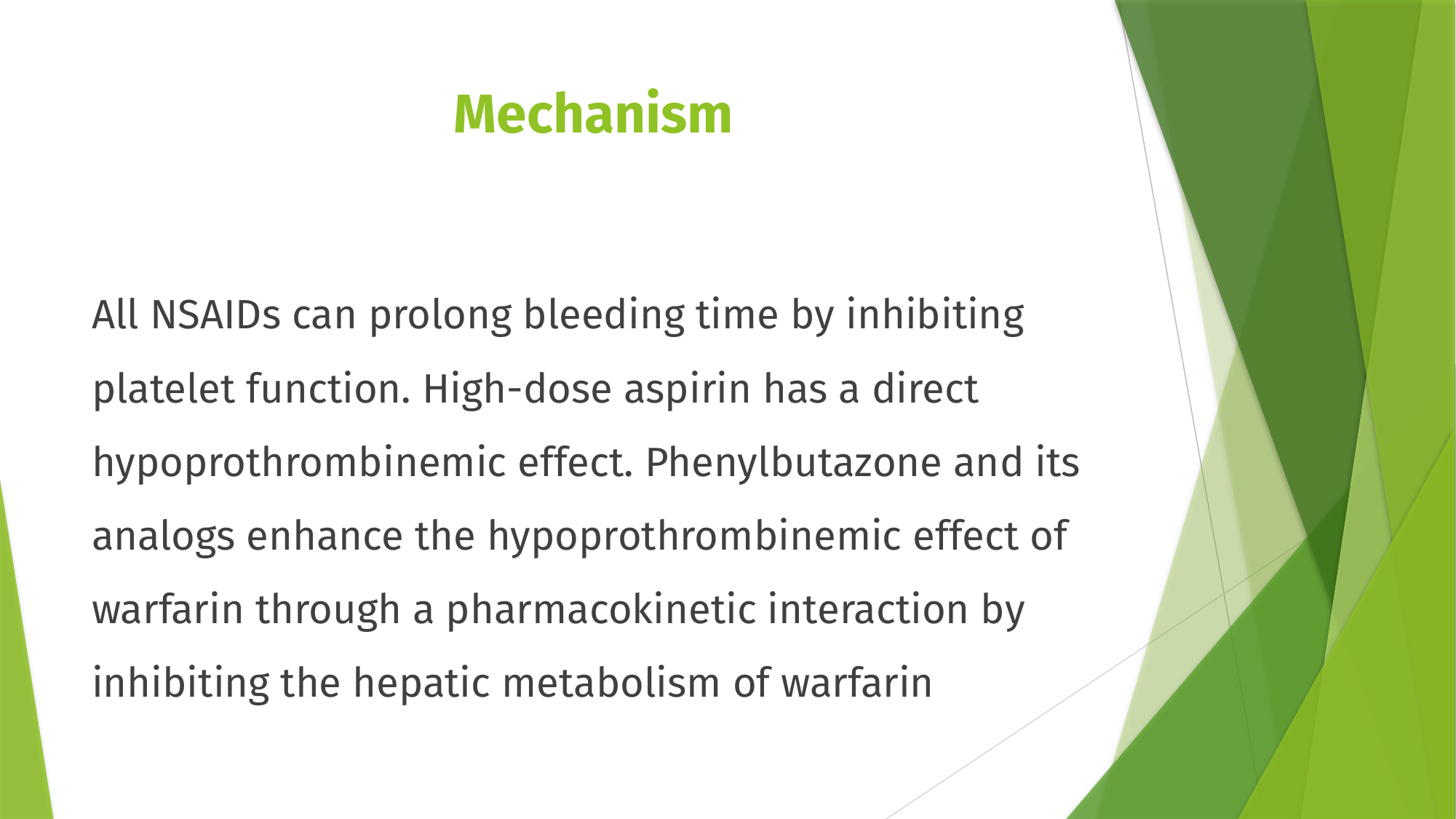

# Mechanism
All NSAIDs can prolong bleeding time by inhibiting platelet function. High-dose aspirin has a direct hypoprothrombinemic effect. Phenylbutazone and its analogs enhance the hypoprothrombinemic effect of warfarin through a pharmacokinetic interaction by inhibiting the hepatic metabolism of warfarin